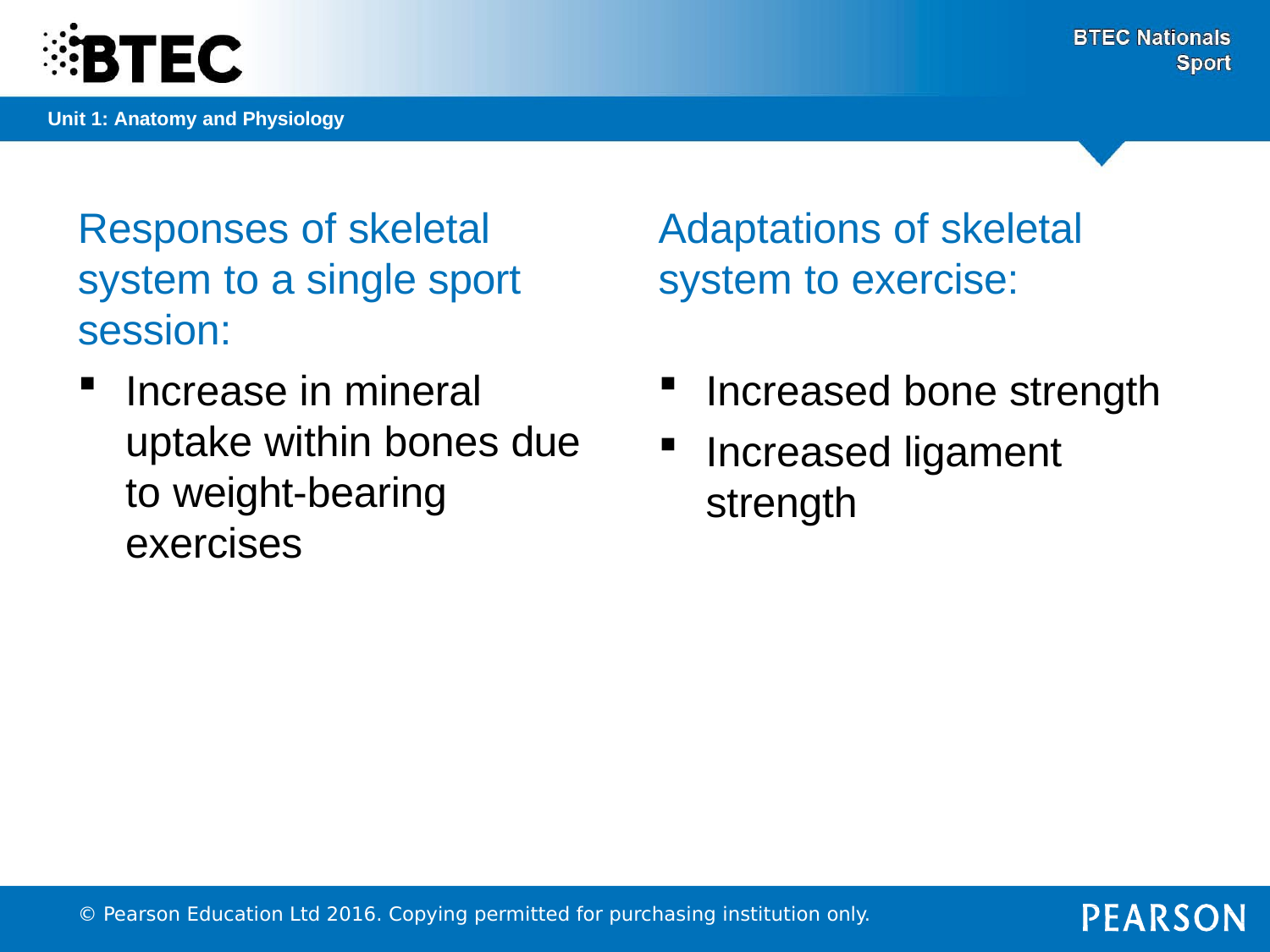

Unit 1: Anatomy and Physiology
# Responses of skeletal system to a single sport session:
Adaptations of skeletal system to exercise:
Increased bone strength
Increased ligament strength
Increase in mineral uptake within bones due to weight-bearing exercises

© Pearson Education Ltd 2016. Copying permitted for purchasing institution only.